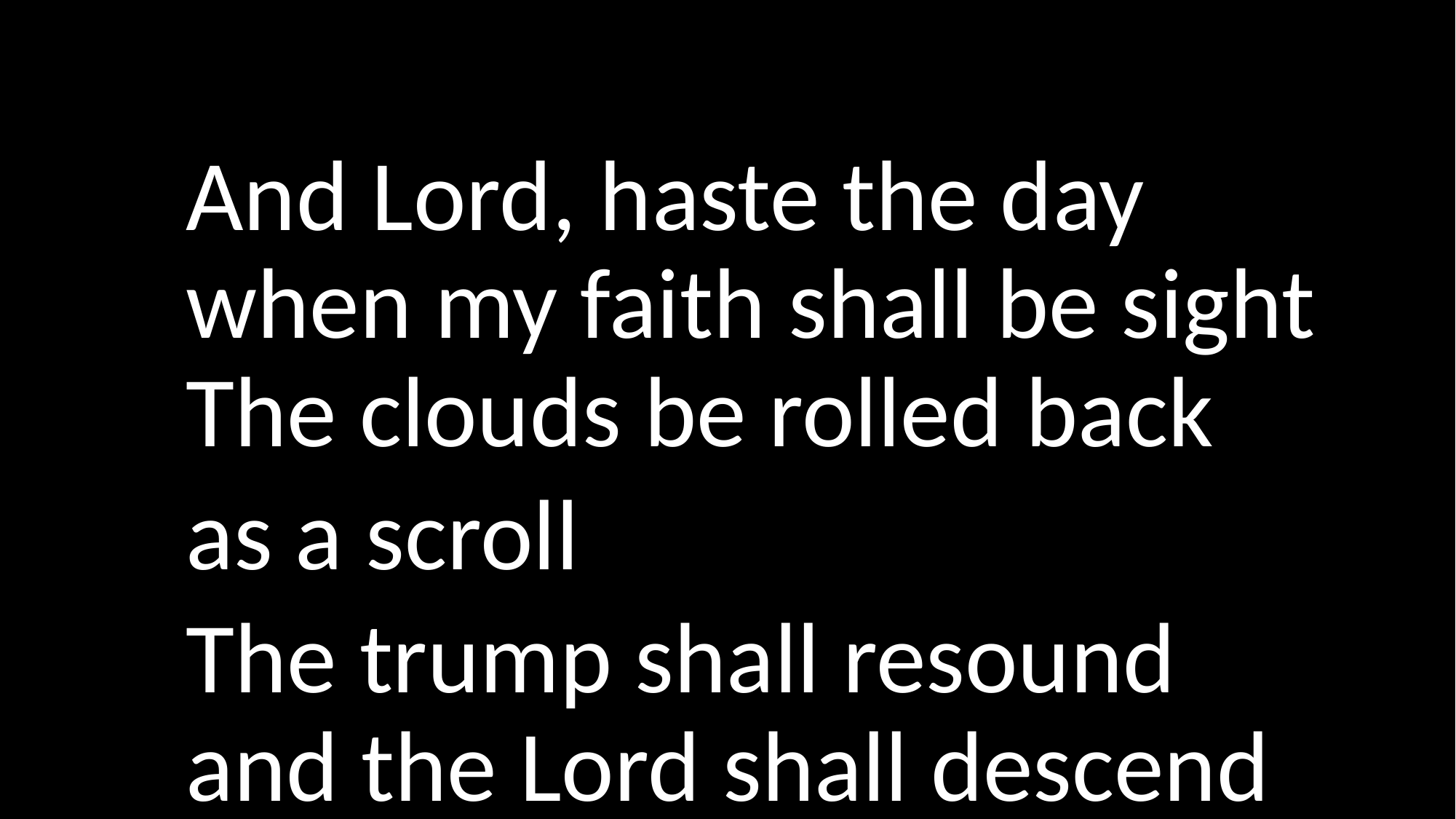

#
And Lord, haste the day when my faith shall be sight The clouds be rolled back
as a scroll
The trump shall resound and the Lord shall descend Even so it is well with my soul It is well with my soul
It is well with my soul It is well, it is well with my soul